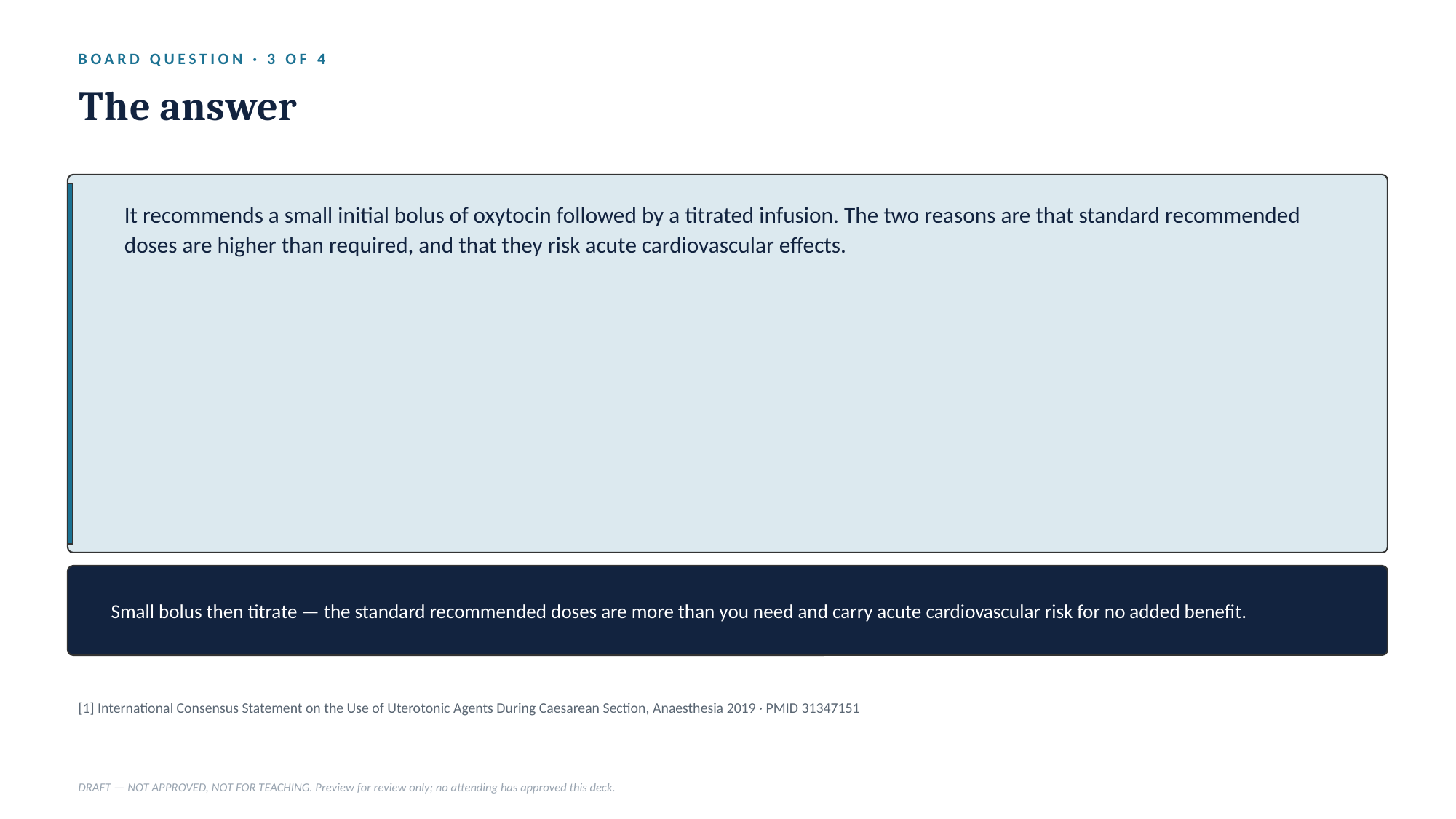

BOARD QUESTION · 3 OF 4
The answer

It recommends a small initial bolus of oxytocin followed by a titrated infusion. The two reasons are that standard recommended doses are higher than required, and that they risk acute cardiovascular effects.

Small bolus then titrate — the standard recommended doses are more than you need and carry acute cardiovascular risk for no added benefit.
[1] International Consensus Statement on the Use of Uterotonic Agents During Caesarean Section, Anaesthesia 2019 · PMID 31347151
DRAFT — NOT APPROVED, NOT FOR TEACHING. Preview for review only; no attending has approved this deck.